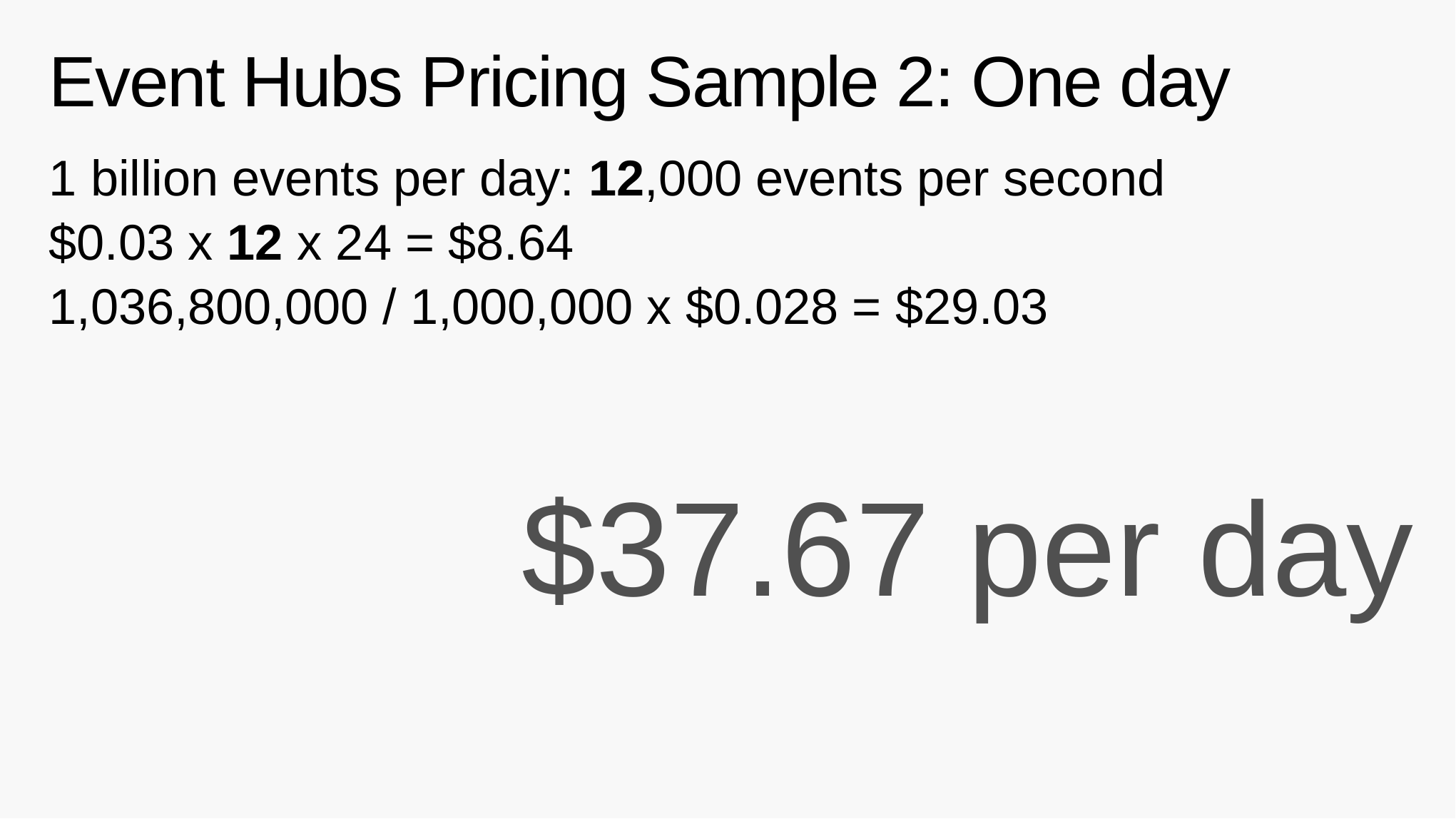

# Event Hubs Pricing Sample 2: One day
1 billion events per day: 12,000 events per second
$0.03 x 12 x 24 = $8.64
1,036,800,000 / 1,000,000 x $0.028 = $29.03
$37.67 per day